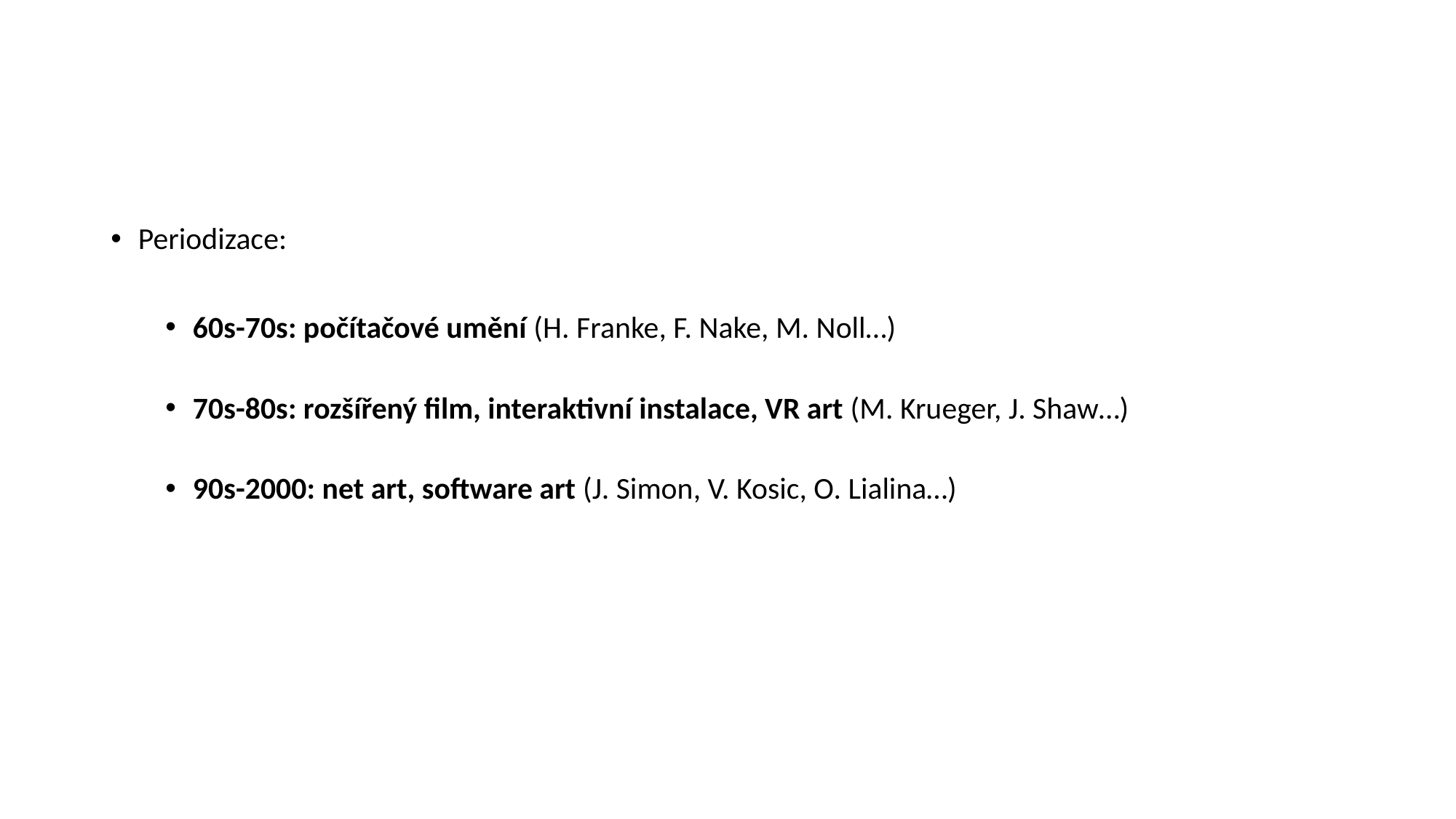

#
Periodizace:

60s-70s: počítačové umění (H. Franke, F. Nake, M. Noll…)

70s-80s: rozšířený film, interaktivní instalace, VR art (M. Krueger, J. Shaw…)

90s-2000: net art, software art (J. Simon, V. Kosic, O. Lialina…)